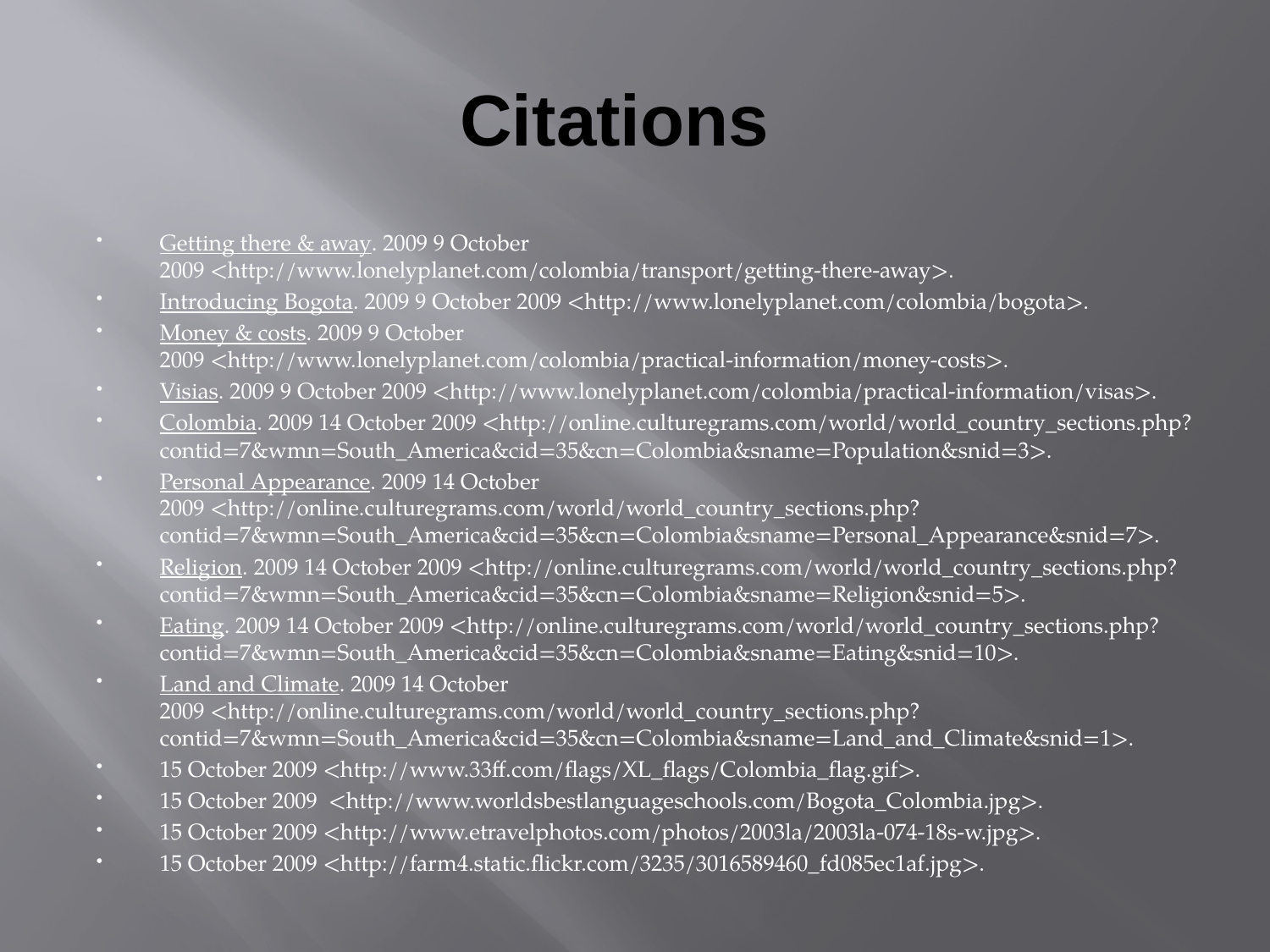

# Citations
Getting there & away. 2009 9 October 2009 <http://www.lonelyplanet.com/colombia/transport/getting-there-away>.
Introducing Bogota. 2009 9 October 2009 <http://www.lonelyplanet.com/colombia/bogota>.
Money & costs. 2009 9 October 2009 <http://www.lonelyplanet.com/colombia/practical-information/money-costs>.
Visias. 2009 9 October 2009 <http://www.lonelyplanet.com/colombia/practical-information/visas>.
Colombia. 2009 14 October 2009 <http://online.culturegrams.com/world/world_country_sections.php?contid=7&wmn=South_America&cid=35&cn=Colombia&sname=Population&snid=3>.
Personal Appearance. 2009 14 October 2009 <http://online.culturegrams.com/world/world_country_sections.php?contid=7&wmn=South_America&cid=35&cn=Colombia&sname=Personal_Appearance&snid=7>.
Religion. 2009 14 October 2009 <http://online.culturegrams.com/world/world_country_sections.php?contid=7&wmn=South_America&cid=35&cn=Colombia&sname=Religion&snid=5>.
Eating. 2009 14 October 2009 <http://online.culturegrams.com/world/world_country_sections.php?contid=7&wmn=South_America&cid=35&cn=Colombia&sname=Eating&snid=10>.
Land and Climate. 2009 14 October 2009 <http://online.culturegrams.com/world/world_country_sections.php?contid=7&wmn=South_America&cid=35&cn=Colombia&sname=Land_and_Climate&snid=1>.
15 October 2009 <http://www.33ff.com/flags/XL_flags/Colombia_flag.gif>.
15 October 2009  <http://www.worldsbestlanguageschools.com/Bogota_Colombia.jpg>.
15 October 2009 <http://www.etravelphotos.com/photos/2003la/2003la-074-18s-w.jpg>.
15 October 2009 <http://farm4.static.flickr.com/3235/3016589460_fd085ec1af.jpg>.